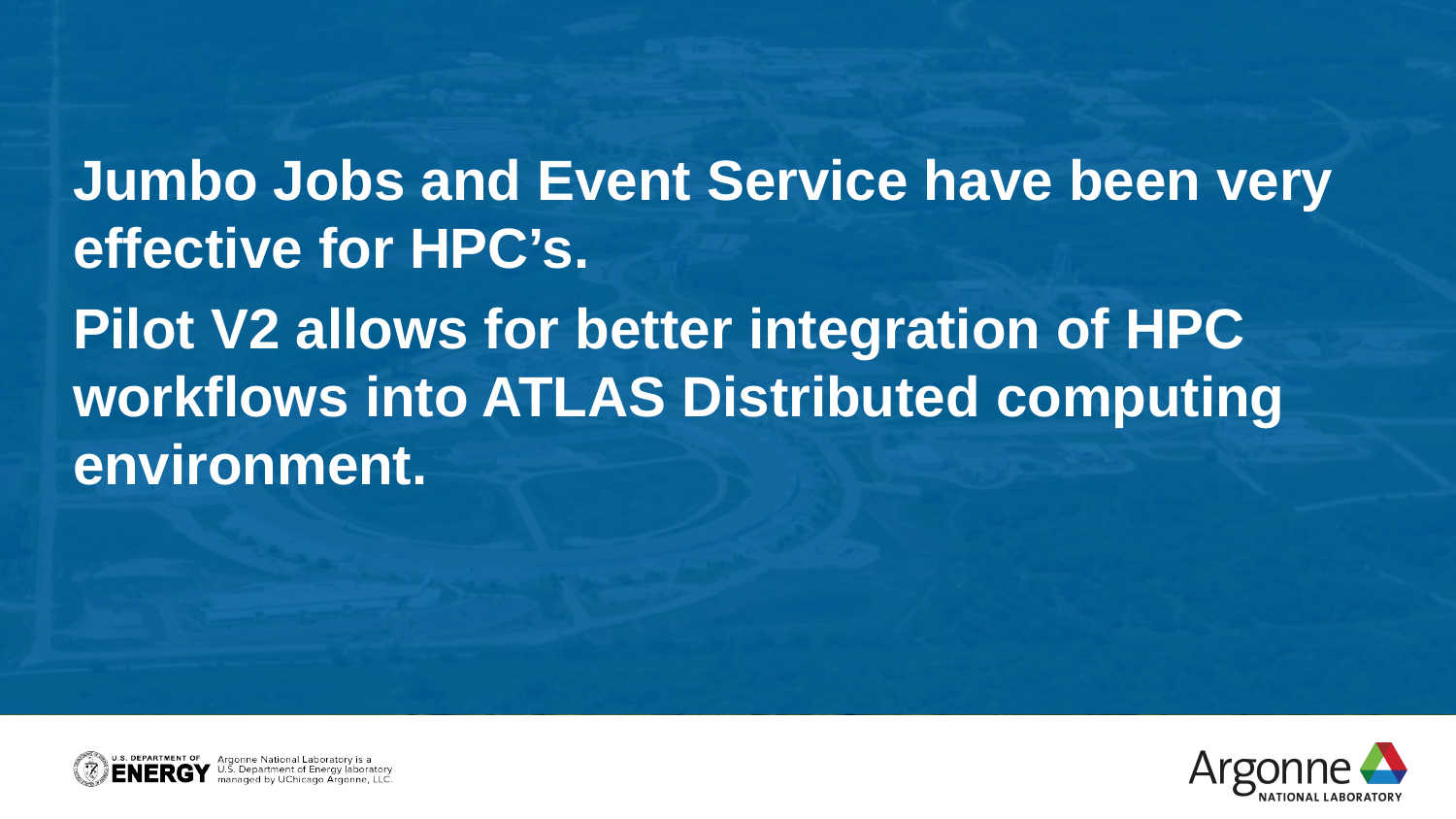

Jumbo Jobs and Event Service have been very effective for HPC’s.
Pilot V2 allows for better integration of HPC workflows into ATLAS Distributed computing environment.